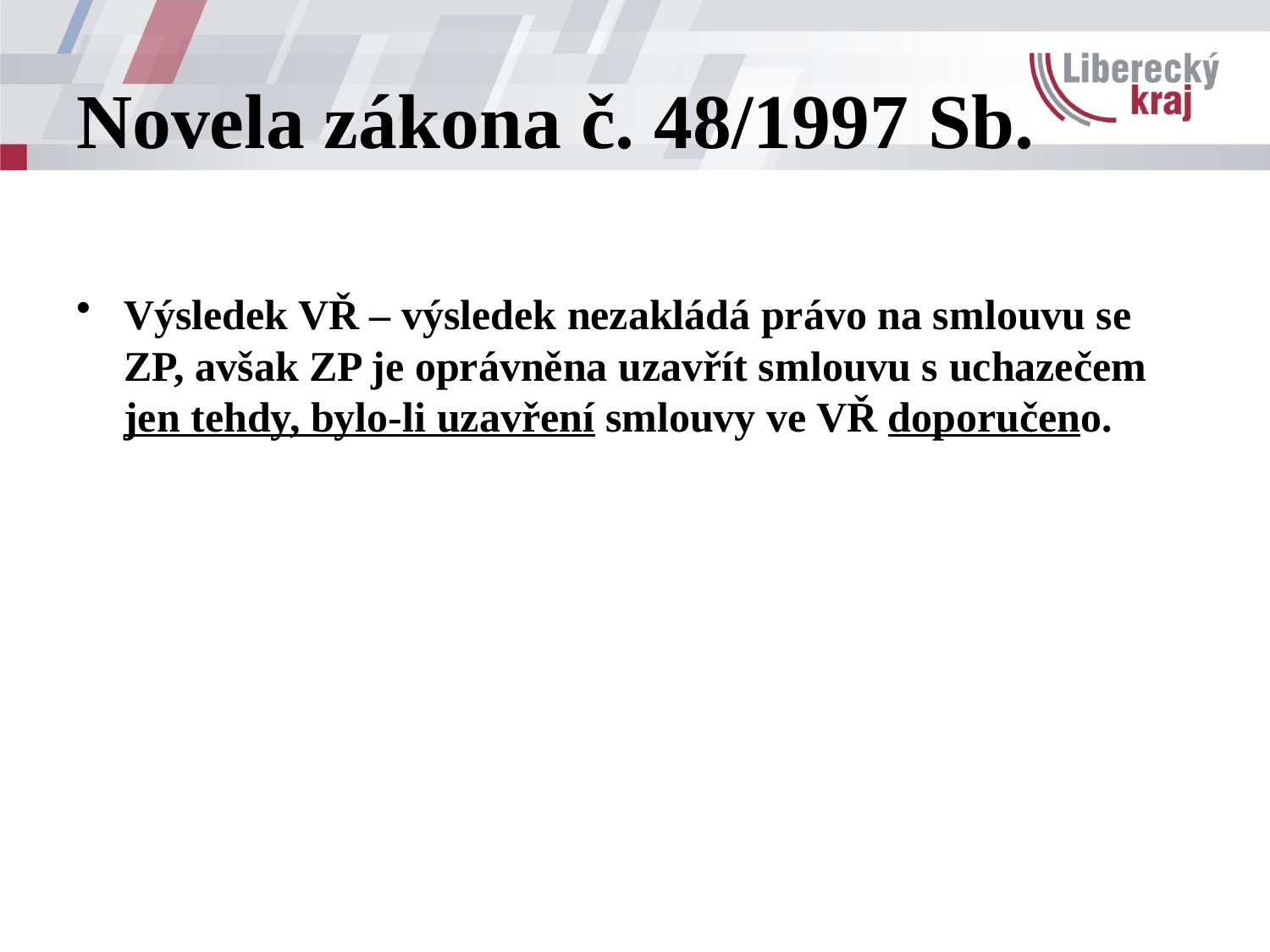

# Novela zákona č. 48/1997 Sb.

Výsledek VŘ – výsledek nezakládá právo na smlouvu se ZP, avšak ZP je oprávněna uzavřít smlouvu s uchazečem jen tehdy, bylo-li uzavření smlouvy ve VŘ doporučeno.